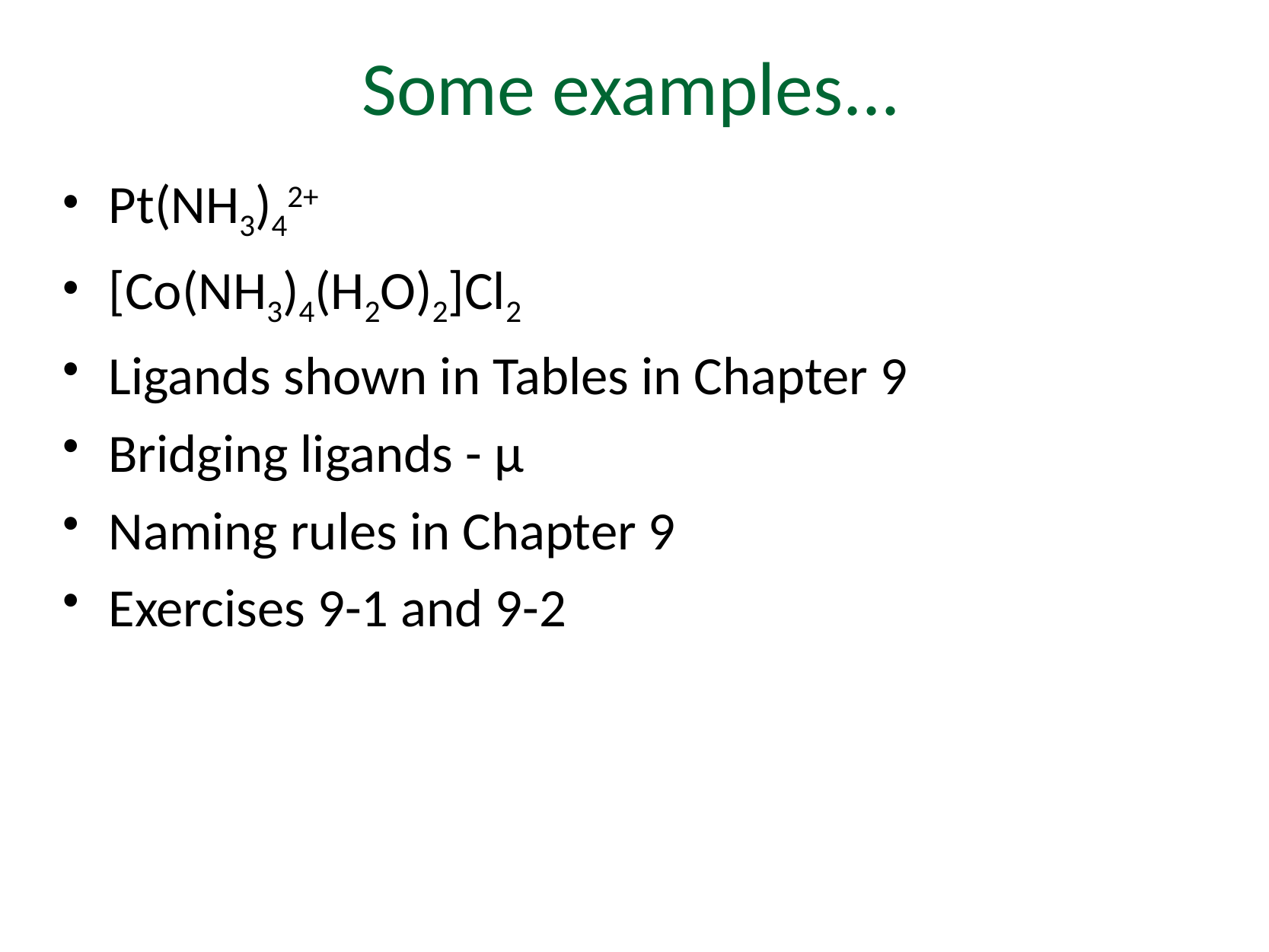

# Some examples...
Pt(NH3)42+
[Co(NH3)4(H2O)2]Cl2
Ligands shown in Tables in Chapter 9
Bridging ligands - μ
Naming rules in Chapter 9
Exercises 9-1 and 9-2